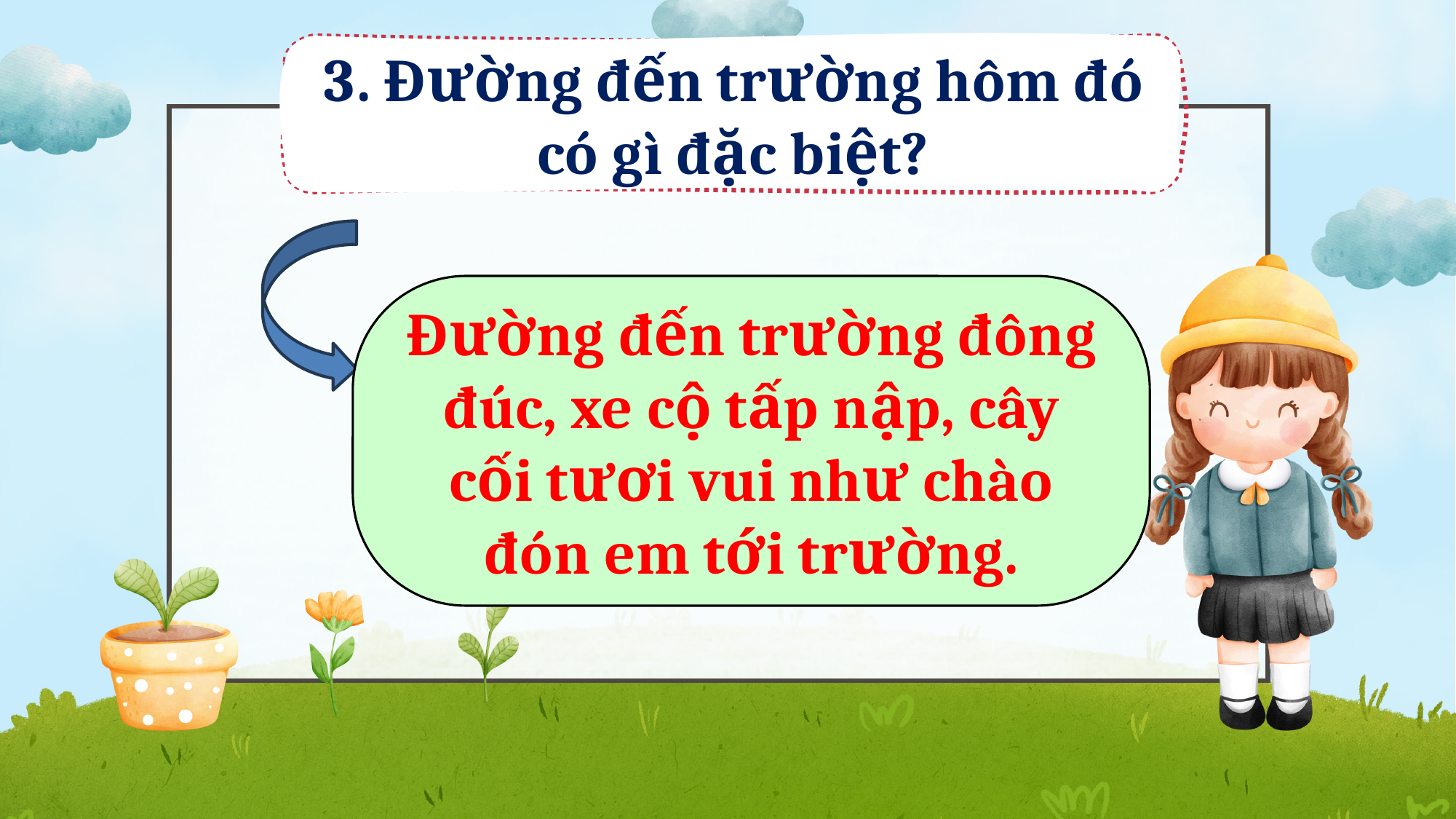

3. Đường đến trường hôm đó có gì đặc biệt?

Đường đến trường đông đúc, xe cộ tấp nập, cây cối tươi vui như chào đón em tới trường.